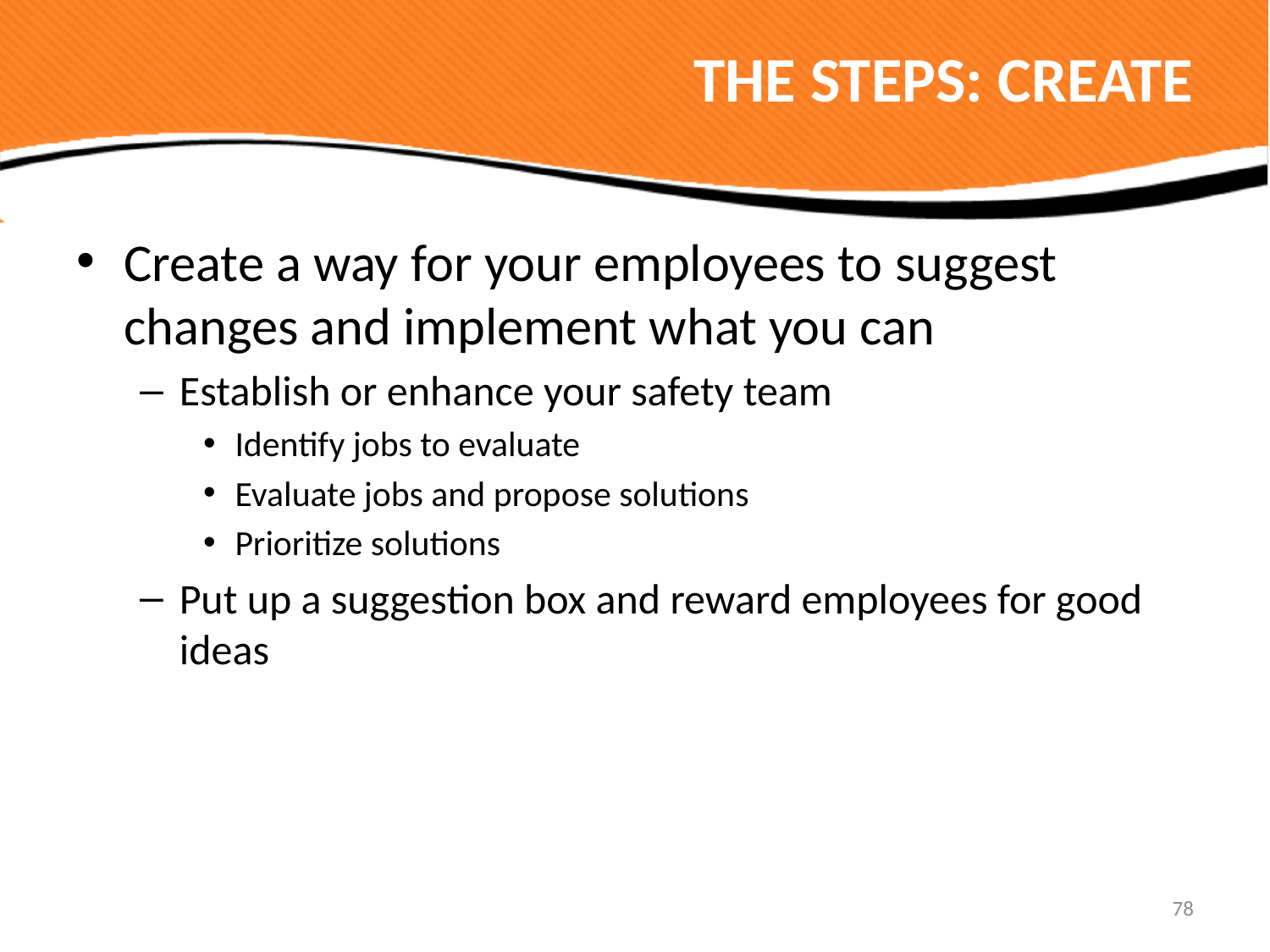

# THE STEPS: CREATE
Create a way for your employees to suggest changes and implement what you can
Establish or enhance your safety team
Identify jobs to evaluate
Evaluate jobs and propose solutions
Prioritize solutions
Put up a suggestion box and reward employees for good ideas

78